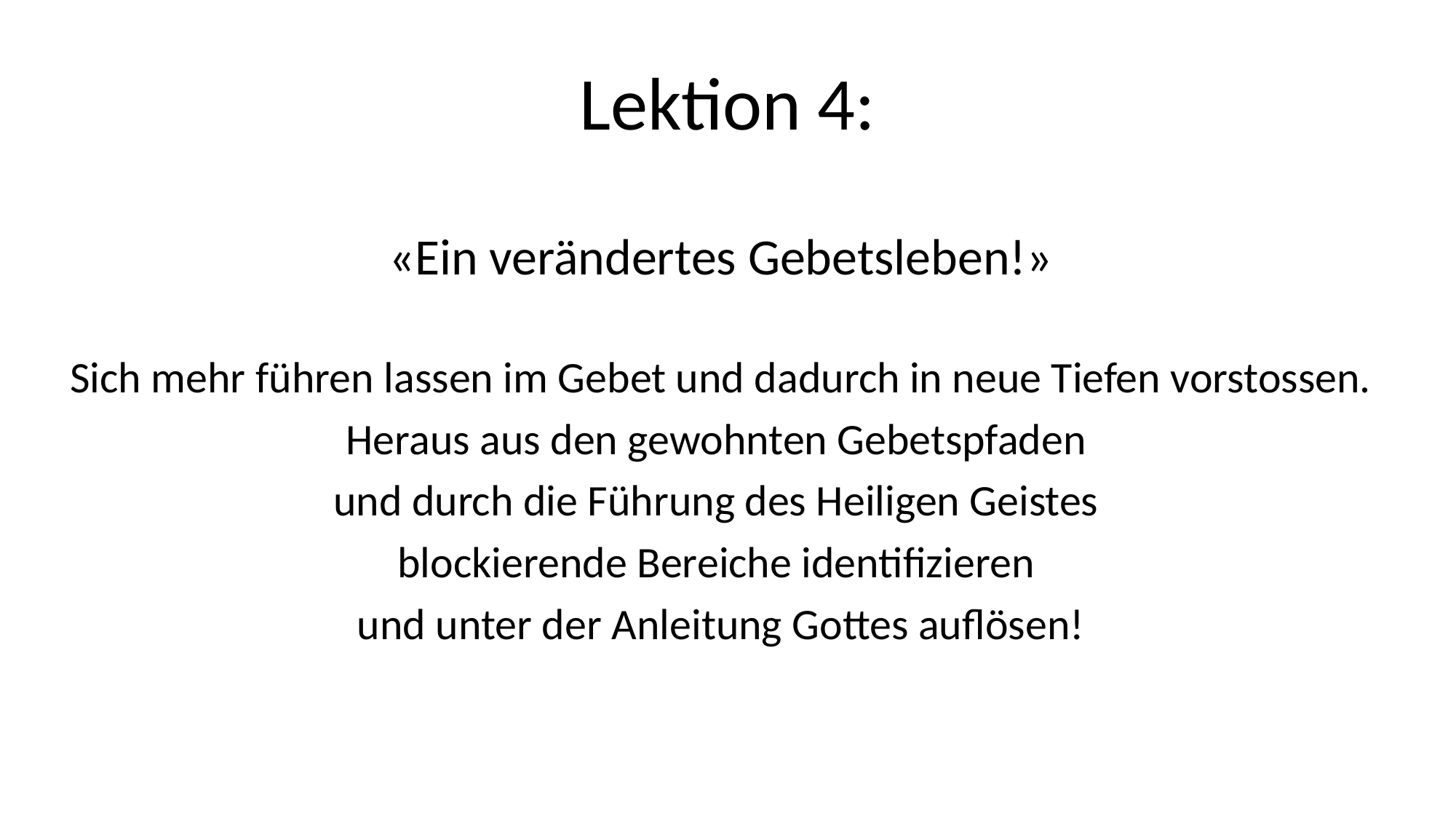

# Lektion 4:
«Ein verändertes Gebetsleben!»

Sich mehr führen lassen im Gebet und dadurch in neue Tiefen vorstossen.
Heraus aus den gewohnten Gebetspfaden
und durch die Führung des Heiligen Geistes
blockierende Bereiche identifizieren
und unter der Anleitung Gottes auflösen!